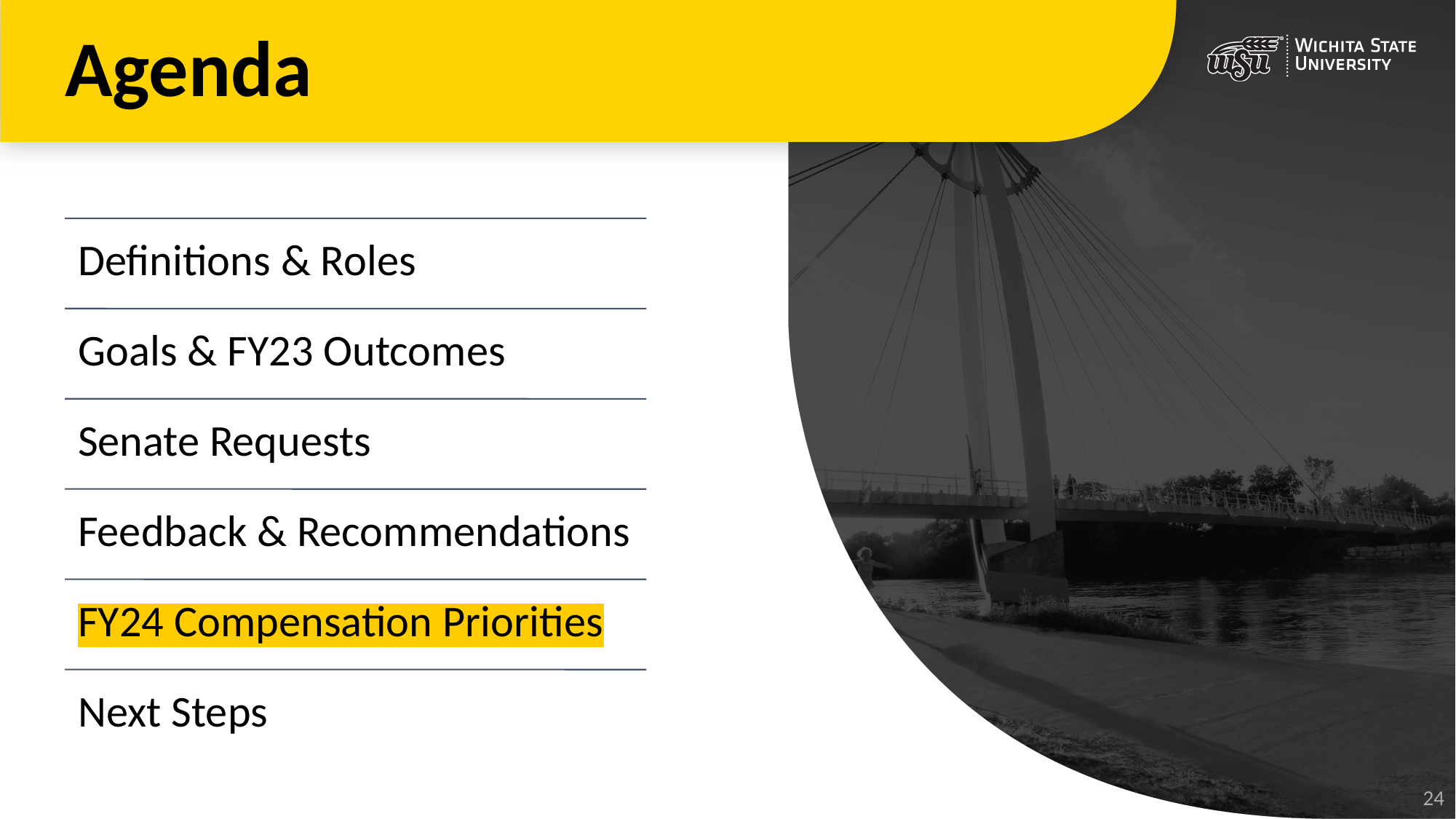

# Agenda
Definitions & Roles
Goals & FY23 Outcomes
Senate Requests
Feedback & Recommendations
FY24 Compensation Priorities
Next Steps
24